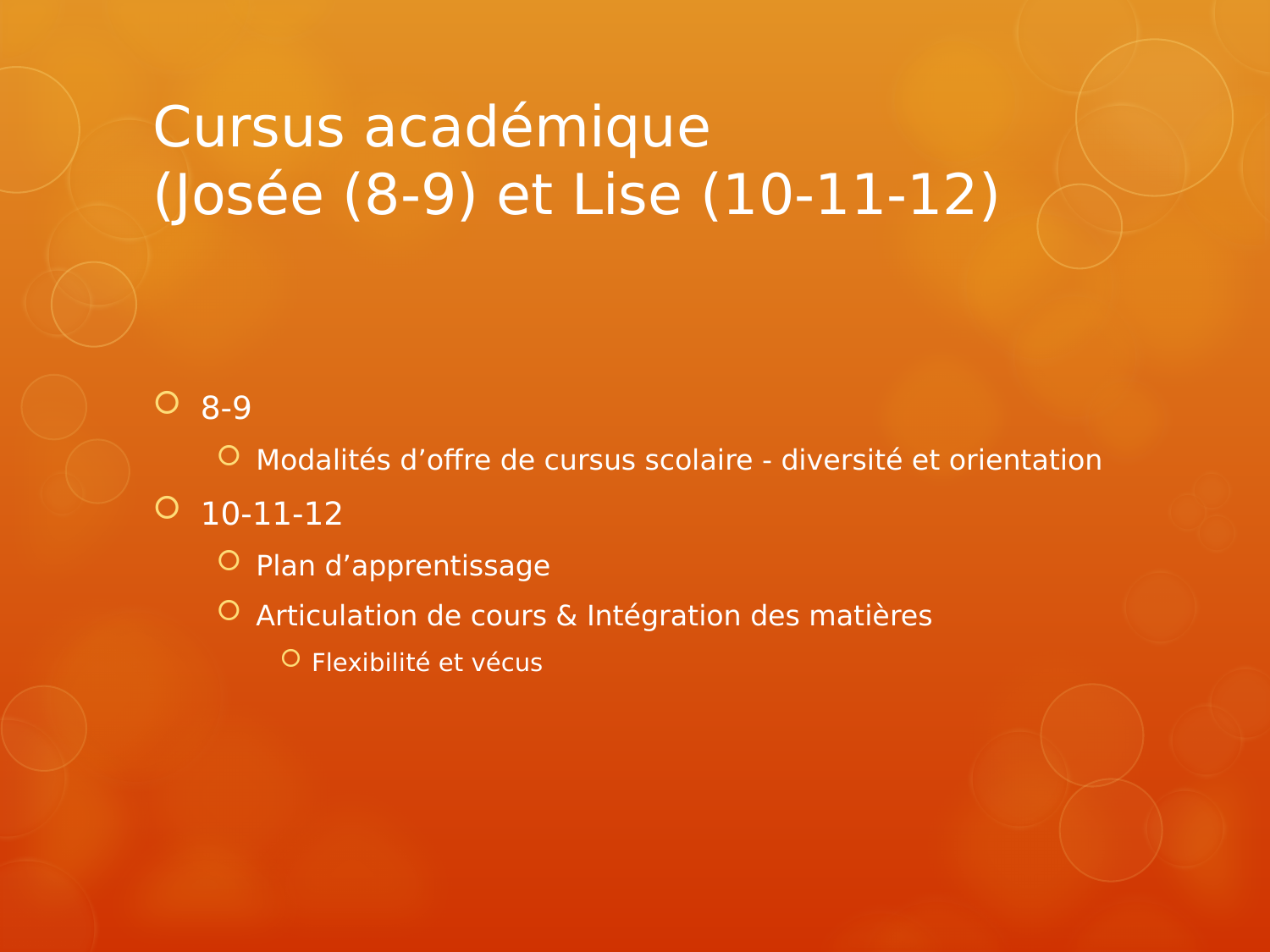

# Cursus académique (Josée (8-9) et Lise (10-11-12)
8-9
Modalités d’offre de cursus scolaire - diversité et orientation
10-11-12
Plan d’apprentissage
Articulation de cours & Intégration des matières
Flexibilité et vécus